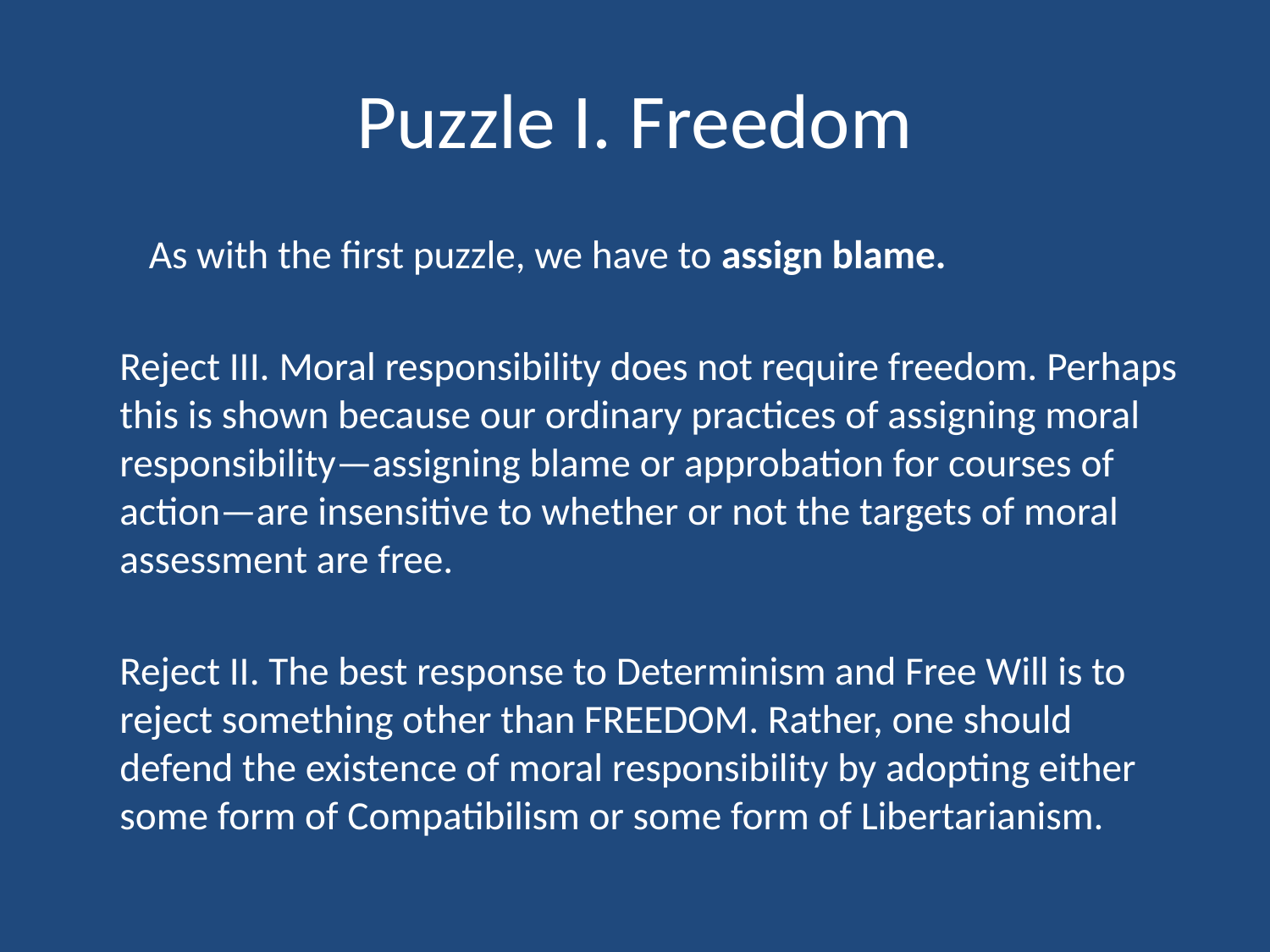

# Puzzle I. Freedom
	As with the first puzzle, we have to assign blame.

	Reject III. Moral responsibility does not require freedom. Perhaps this is shown because our ordinary practices of assigning moral responsibility—assigning blame or approbation for courses of action—are insensitive to whether or not the targets of moral assessment are free.

	Reject II. The best response to Determinism and Free Will is to reject something other than FREEDOM. Rather, one should defend the existence of moral responsibility by adopting either some form of Compatibilism or some form of Libertarianism.